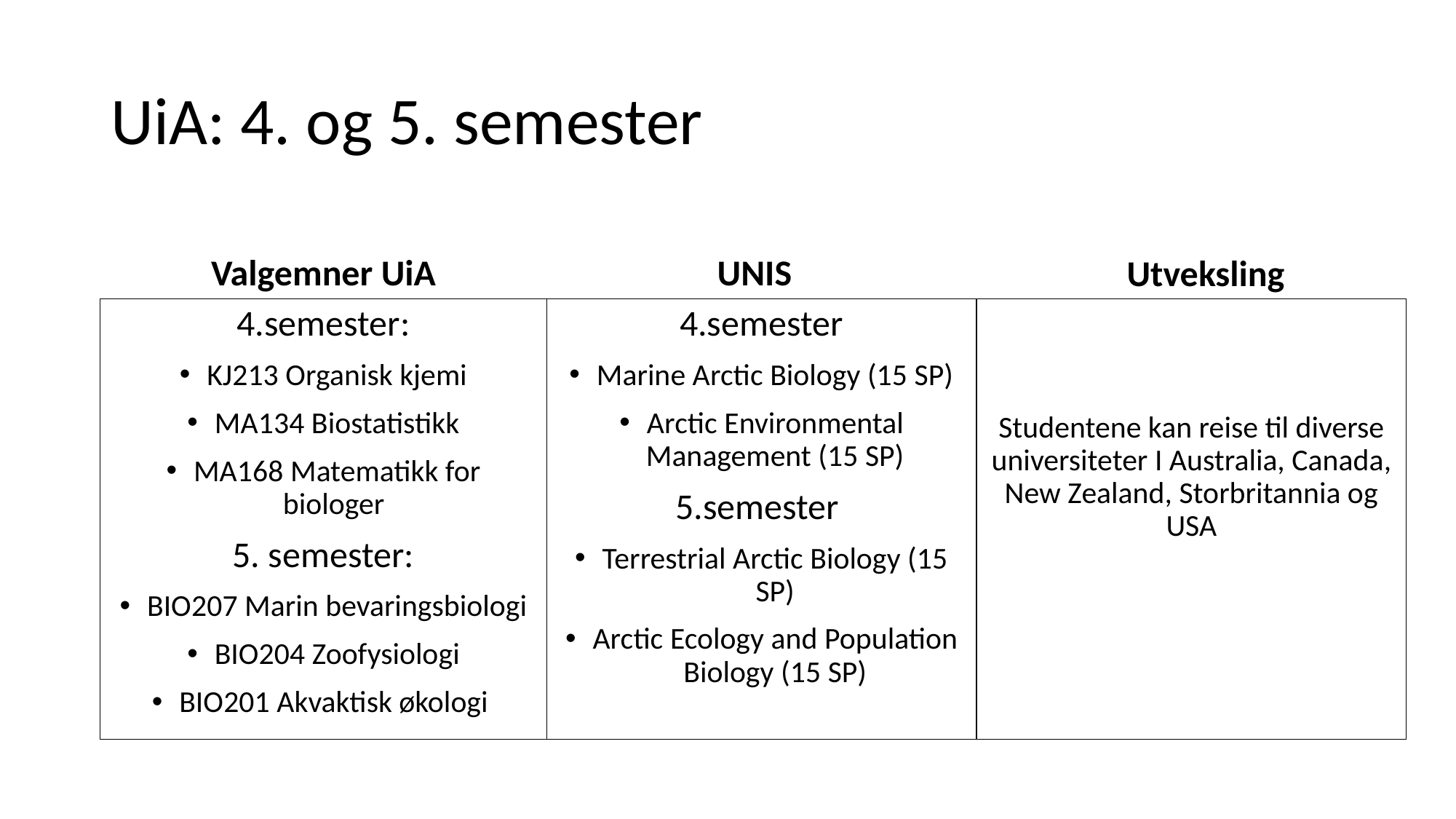

# UiA: 4. og 5. semester
Valgemner UiA
UNIS
Utveksling
4.semester:
KJ213 Organisk kjemi
MA134 Biostatistikk
MA168 Matematikk for biologer
5. semester:
BIO207 Marin bevaringsbiologi
BIO204 Zoofysiologi
BIO201 Akvaktisk økologi

4.semester
Marine Arctic Biology (15 SP)
Arctic Environmental Management (15 SP)
5.semester
Terrestrial Arctic Biology (15 SP)
Arctic Ecology and Population Biology (15 SP)

Studentene kan reise til diverse universiteter I Australia, Canada, New Zealand, Storbritannia og USA